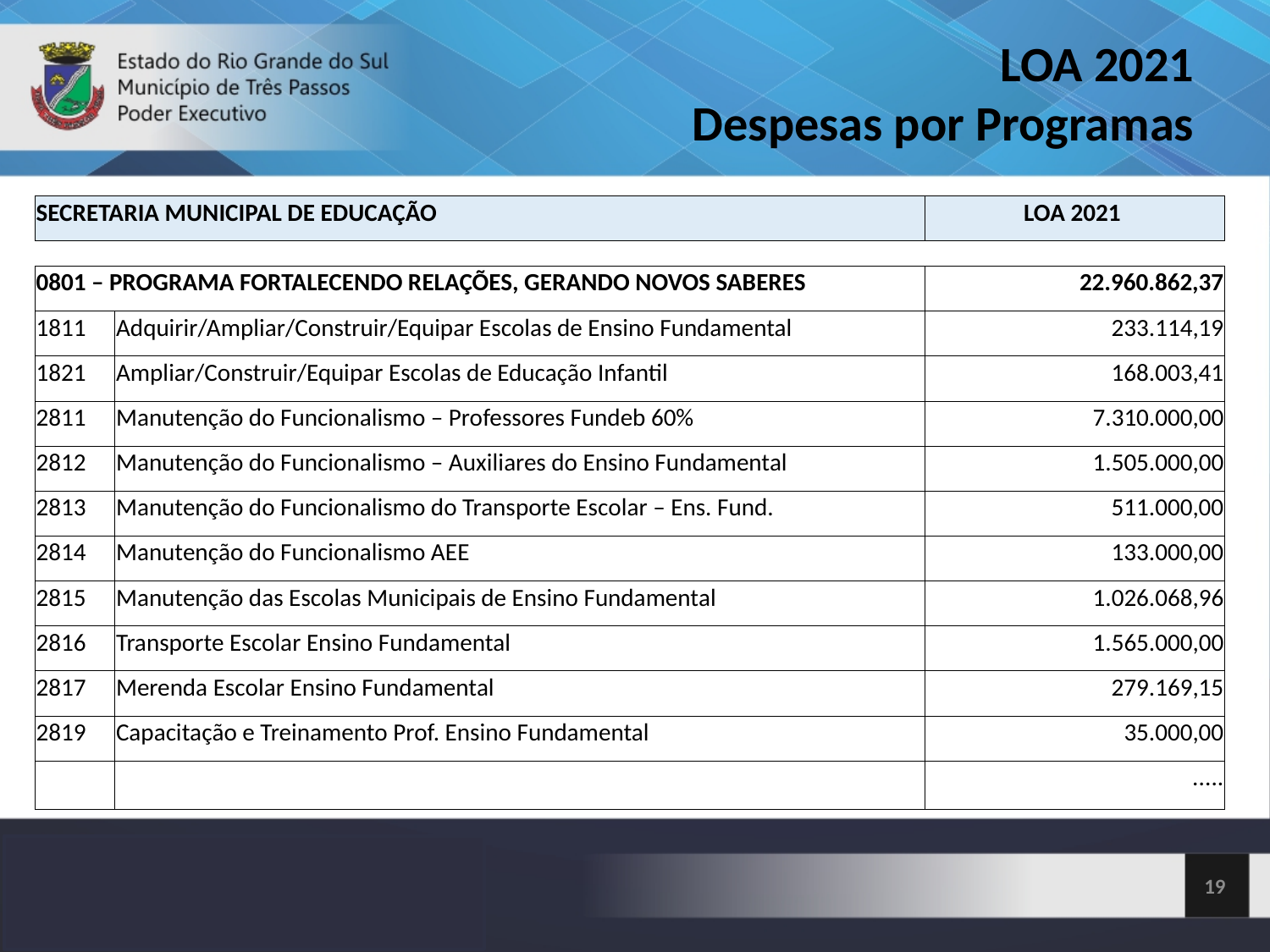

LOA 2021
Despesas por Programas
| SECRETARIA MUNICIPAL DE EDUCAÇÃO | LOA 2021 |
| --- | --- |
| 0801 – PROGRAMA FORTALECENDO RELAÇÕES, GERANDO NOVOS SABERES |  | 22.960.862,37 |
| --- | --- | --- |
| 1811 | Adquirir/Ampliar/Construir/Equipar Escolas de Ensino Fundamental | 233.114,19 |
| 1821 | Ampliar/Construir/Equipar Escolas de Educação Infantil | 168.003,41 |
| 2811 | Manutenção do Funcionalismo – Professores Fundeb 60% | 7.310.000,00 |
| 2812 | Manutenção do Funcionalismo – Auxiliares do Ensino Fundamental | 1.505.000,00 |
| 2813 | Manutenção do Funcionalismo do Transporte Escolar – Ens. Fund. | 511.000,00 |
| 2814 | Manutenção do Funcionalismo AEE | 133.000,00 |
| 2815 | Manutenção das Escolas Municipais de Ensino Fundamental | 1.026.068,96 |
| 2816 | Transporte Escolar Ensino Fundamental | 1.565.000,00 |
| 2817 | Merenda Escolar Ensino Fundamental | 279.169,15 |
| 2819 | Capacitação e Treinamento Prof. Ensino Fundamental | 35.000,00 |
|  |  | ..... |

19